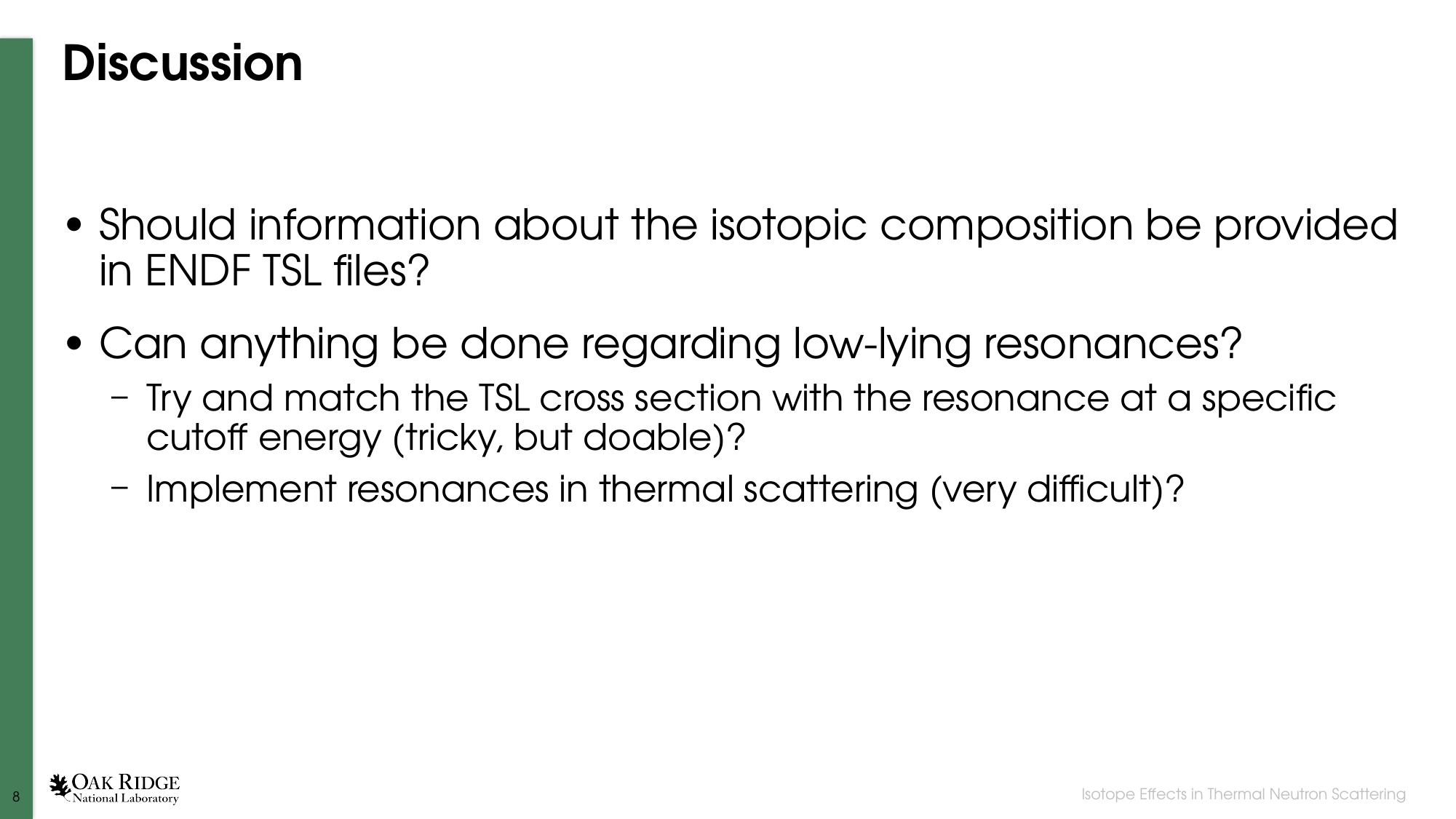

# Discussion
Should information about the isotopic composition be provided in ENDF TSL files?
Can anything be done regarding low-lying resonances?
Try and match the TSL cross section with the resonance at a specific cutoff energy (tricky, but doable)?
Implement resonances in thermal scattering (very difficult)?